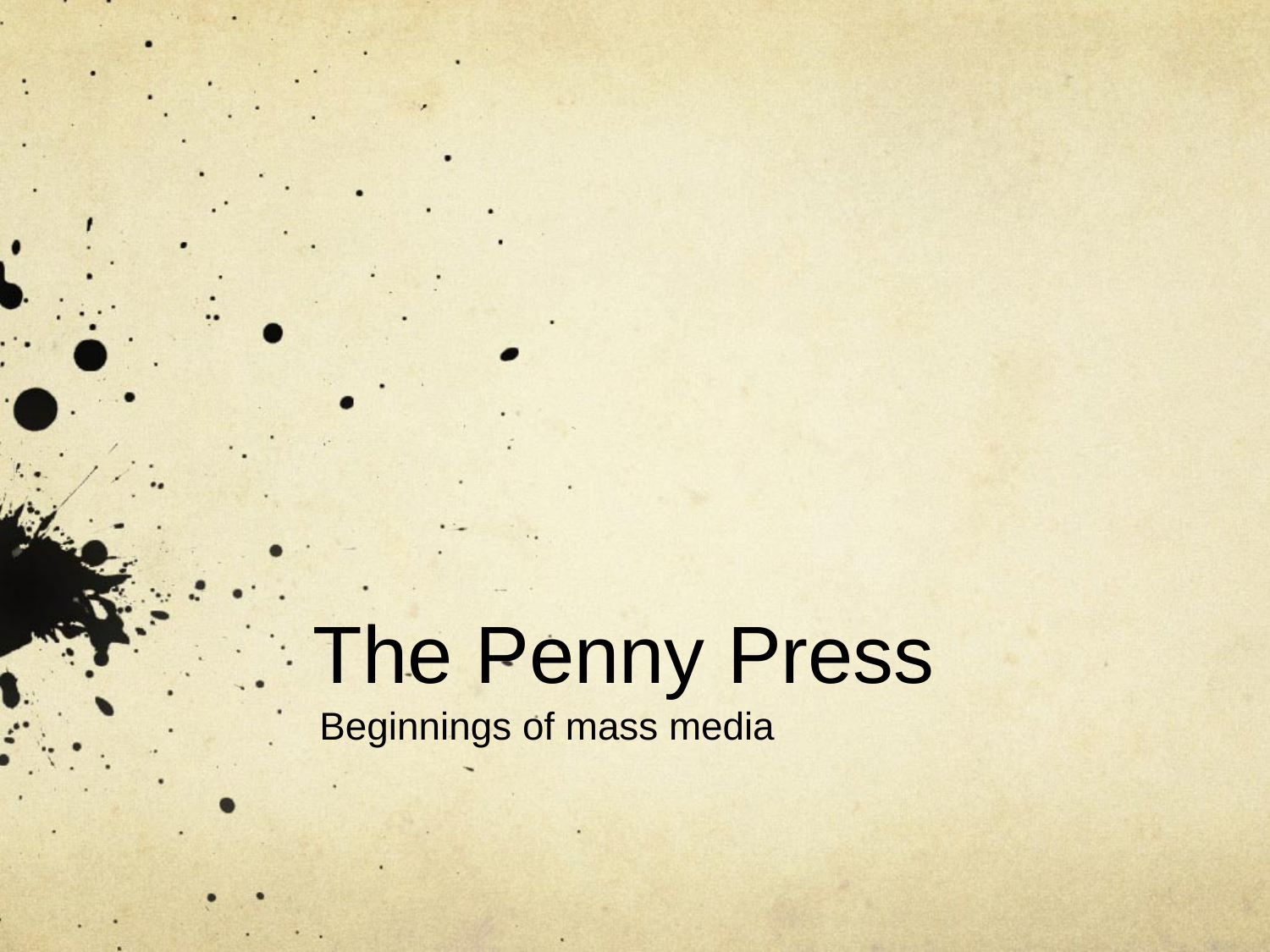

# The Penny Press
Beginnings of mass media